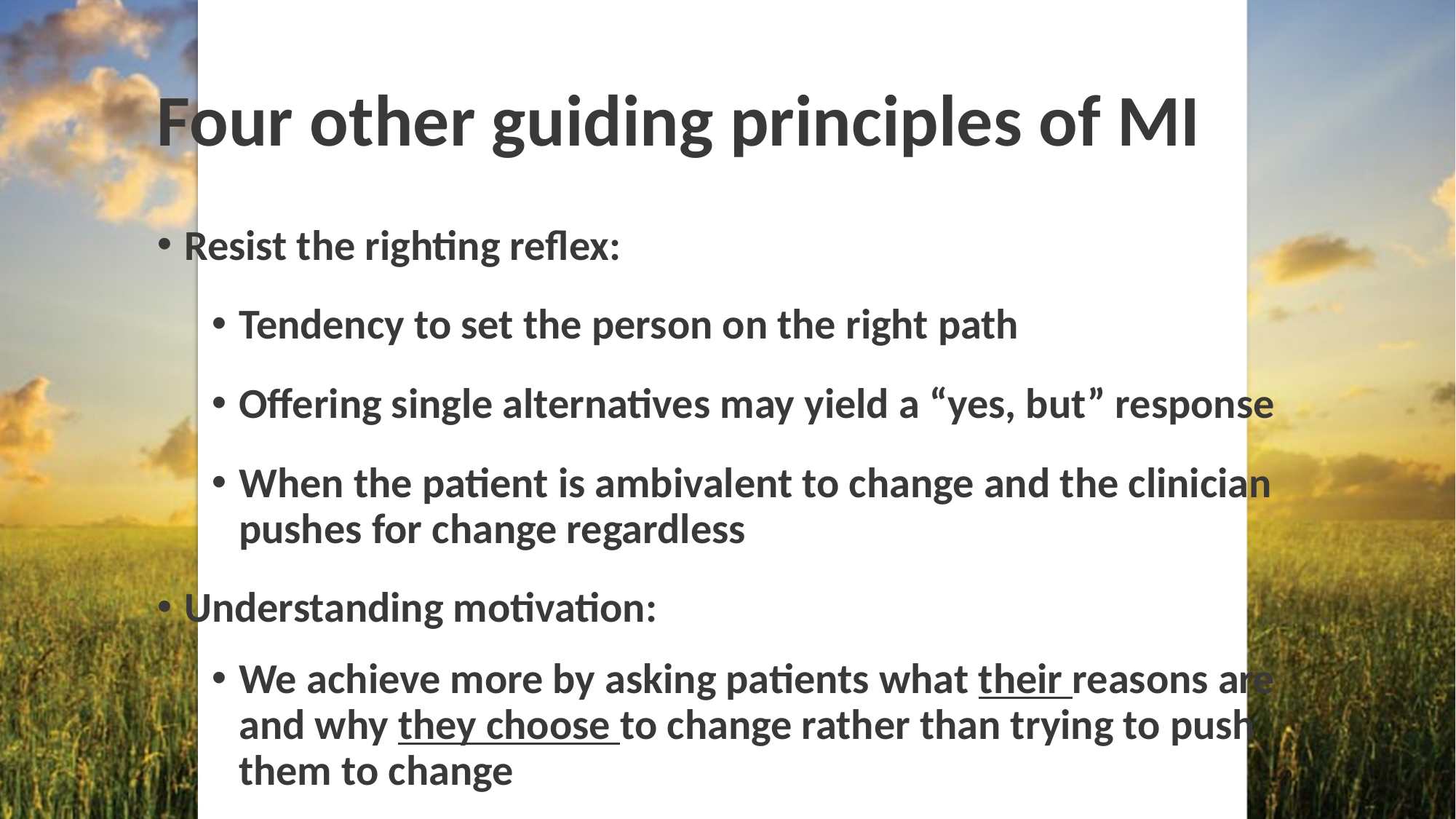

# Four other guiding principles of MI
Resist the righting reflex:
Tendency to set the person on the right path
Offering single alternatives may yield a “yes, but” response
When the patient is ambivalent to change and the clinician pushes for change regardless
Understanding motivation:
We achieve more by asking patients what their reasons are and why they choose to change rather than trying to push them to change